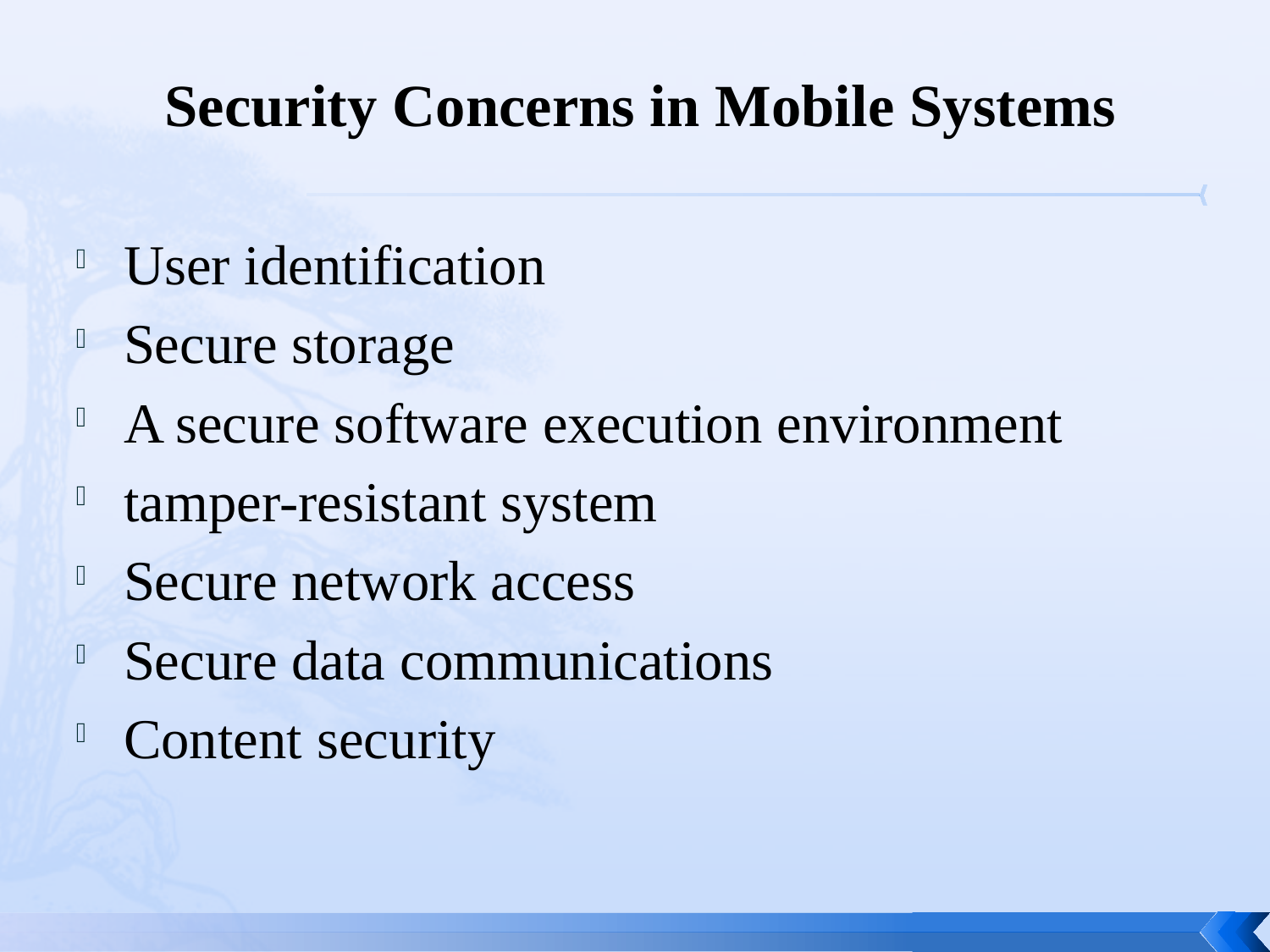

# Security Concerns in Mobile Systems
User identification
Secure storage
A secure software execution environment
tamper-resistant system
Secure network access
Secure data communications
Content security